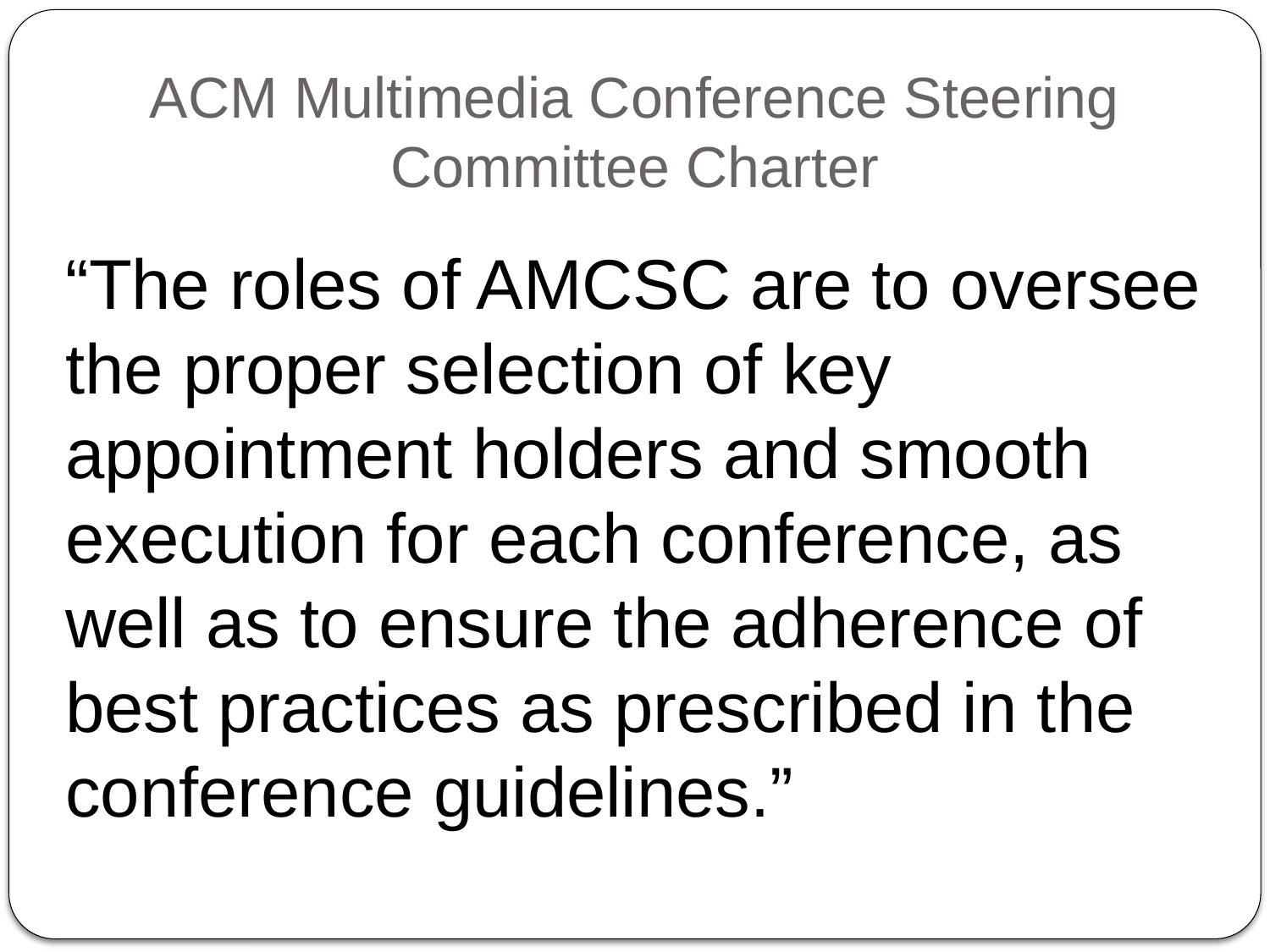

ACM Multimedia Conference Steering Committee Charter
“The roles of AMCSC are to oversee the proper selection of key appointment holders and smooth execution for each conference, as well as to ensure the adherence of best practices as prescribed in the conference guidelines.”